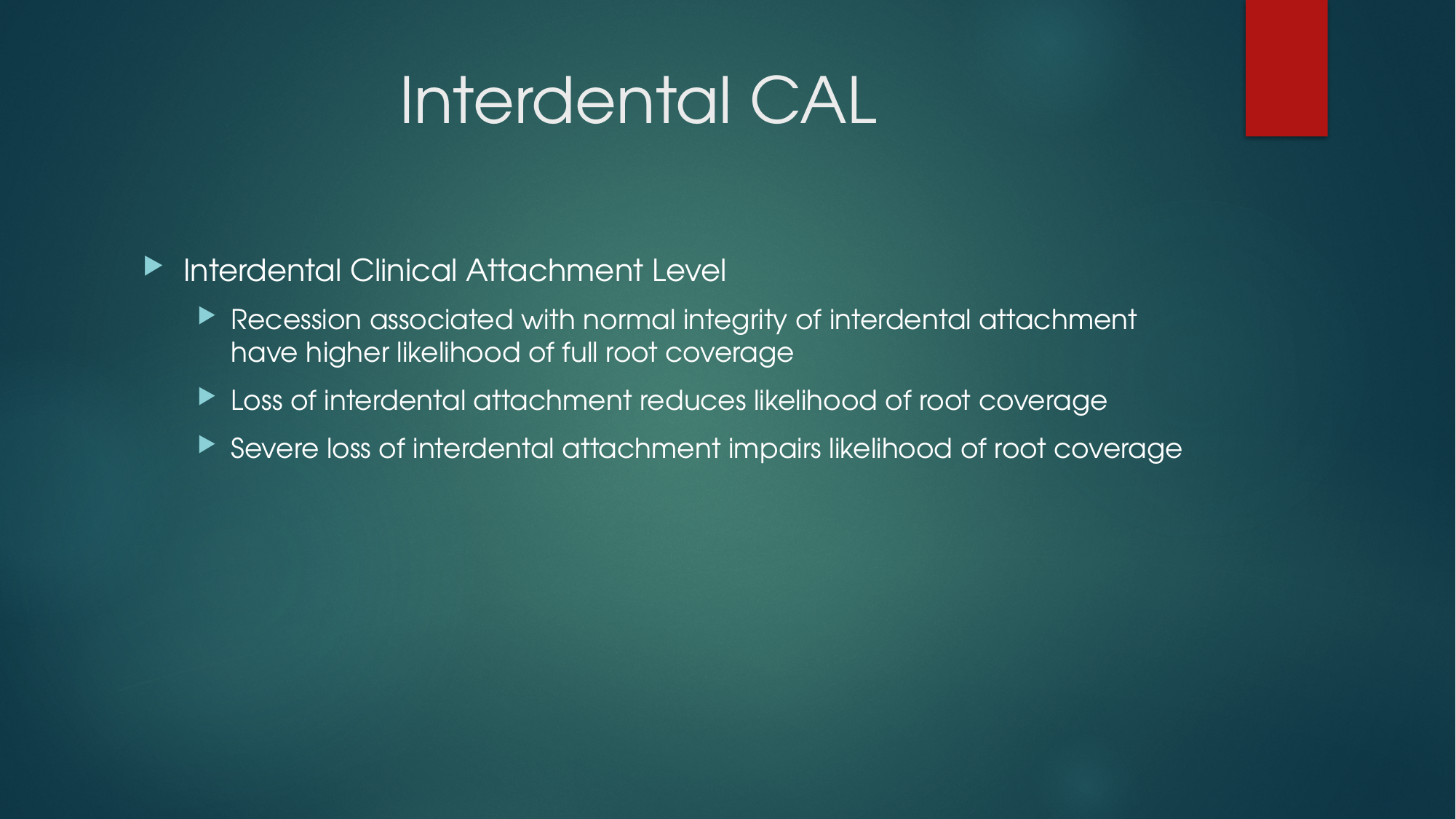

# Interdental CAL
Interdental Clinical Attachment Level
Recession associated with normal integrity of interdental attachment have higher likelihood of full root coverage
Loss of interdental attachment reduces likelihood of root coverage
Severe loss of interdental attachment impairs likelihood of root coverage